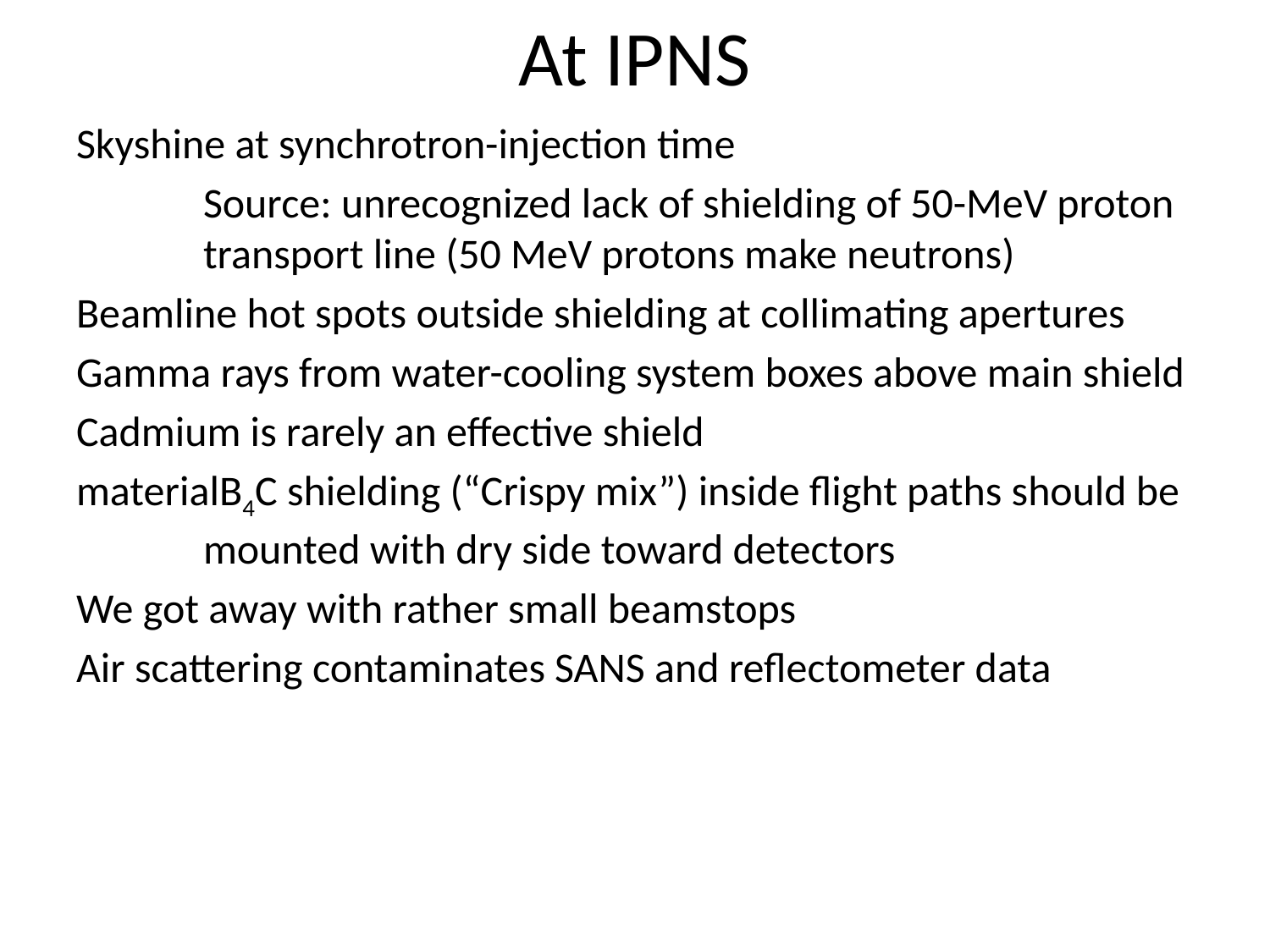

# At IPNS
Skyshine at synchrotron-injection time
	Source: unrecognized lack of shielding of 50-MeV proton 	transport line (50 MeV protons make neutrons)
Beamline hot spots outside shielding at collimating apertures
Gamma rays from water-cooling system boxes above main shield
Cadmium is rarely an effective shield
materialB4C shielding (“Crispy mix”) inside flight paths should be 	mounted with dry side toward detectors
We got away with rather small beamstops
Air scattering contaminates SANS and reflectometer data